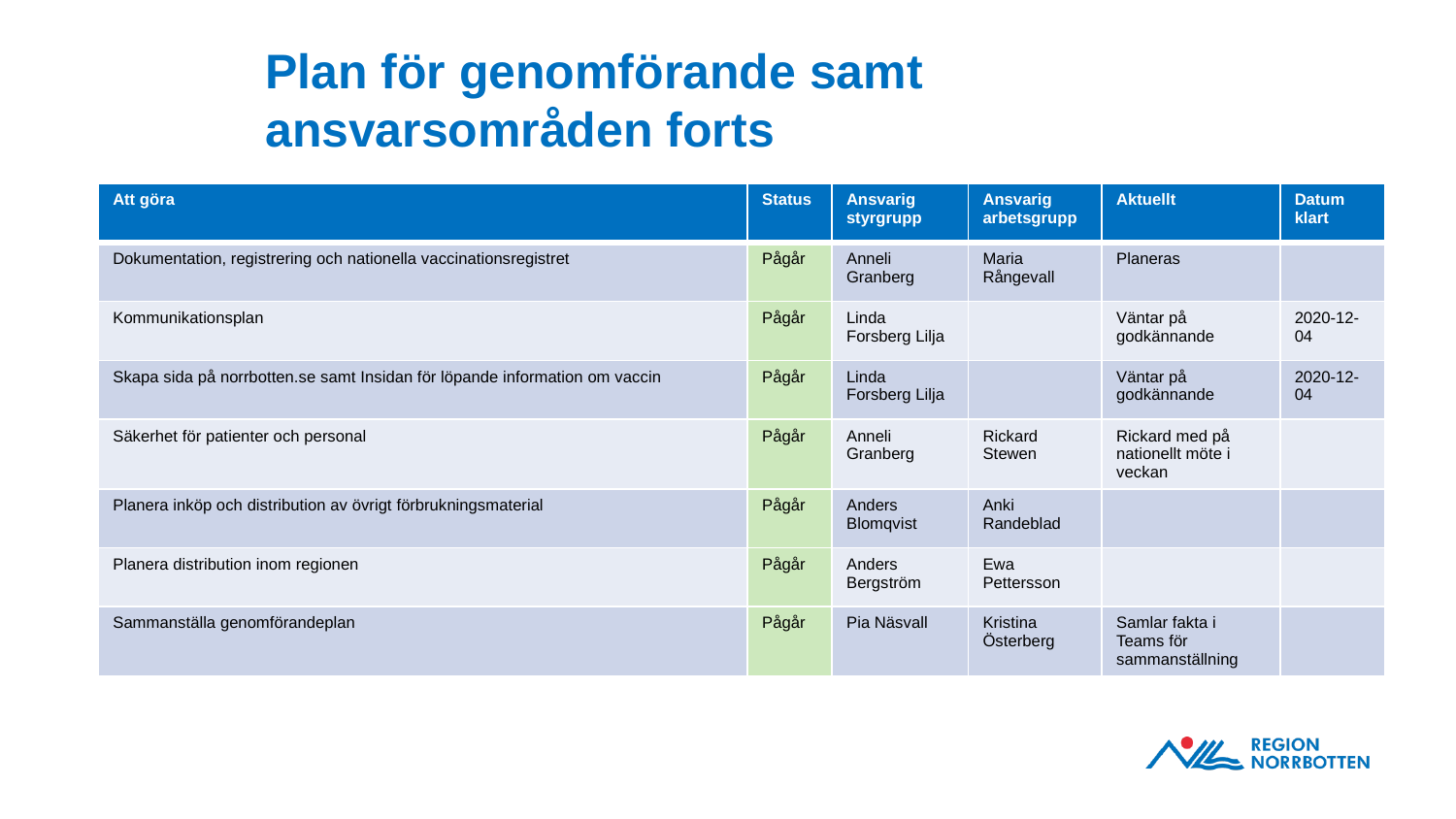

# Plan för genomförande samt ansvarsområden forts
| Att göra | Status | Ansvarig styrgrupp | Ansvarig arbetsgrupp | Aktuellt | Datum klart |
| --- | --- | --- | --- | --- | --- |
| Dokumentation, registrering och nationella vaccinationsregistret | Pågår | Anneli Granberg | Maria Rångevall | Planeras |  |
| Kommunikationsplan | Pågår | Linda Forsberg Lilja |  | Väntar på godkännande | 2020-12-04 |
| Skapa sida på norrbotten.se samt Insidan för löpande information om vaccin | Pågår | Linda Forsberg Lilja |  | Väntar på godkännande | 2020-12-04 |
| Säkerhet för patienter och personal | Pågår | Anneli Granberg | Rickard Stewen | Rickard med på nationellt möte i veckan |  |
| Planera inköp och distribution av övrigt förbrukningsmaterial | Pågår | Anders Blomqvist | Anki Randeblad |  |  |
| Planera distribution inom regionen | Pågår | Anders Bergström | Ewa Pettersson |  |  |
| Sammanställa genomförandeplan | Pågår | Pia Näsvall | Kristina Österberg | Samlar fakta i Teams för sammanställning |  |